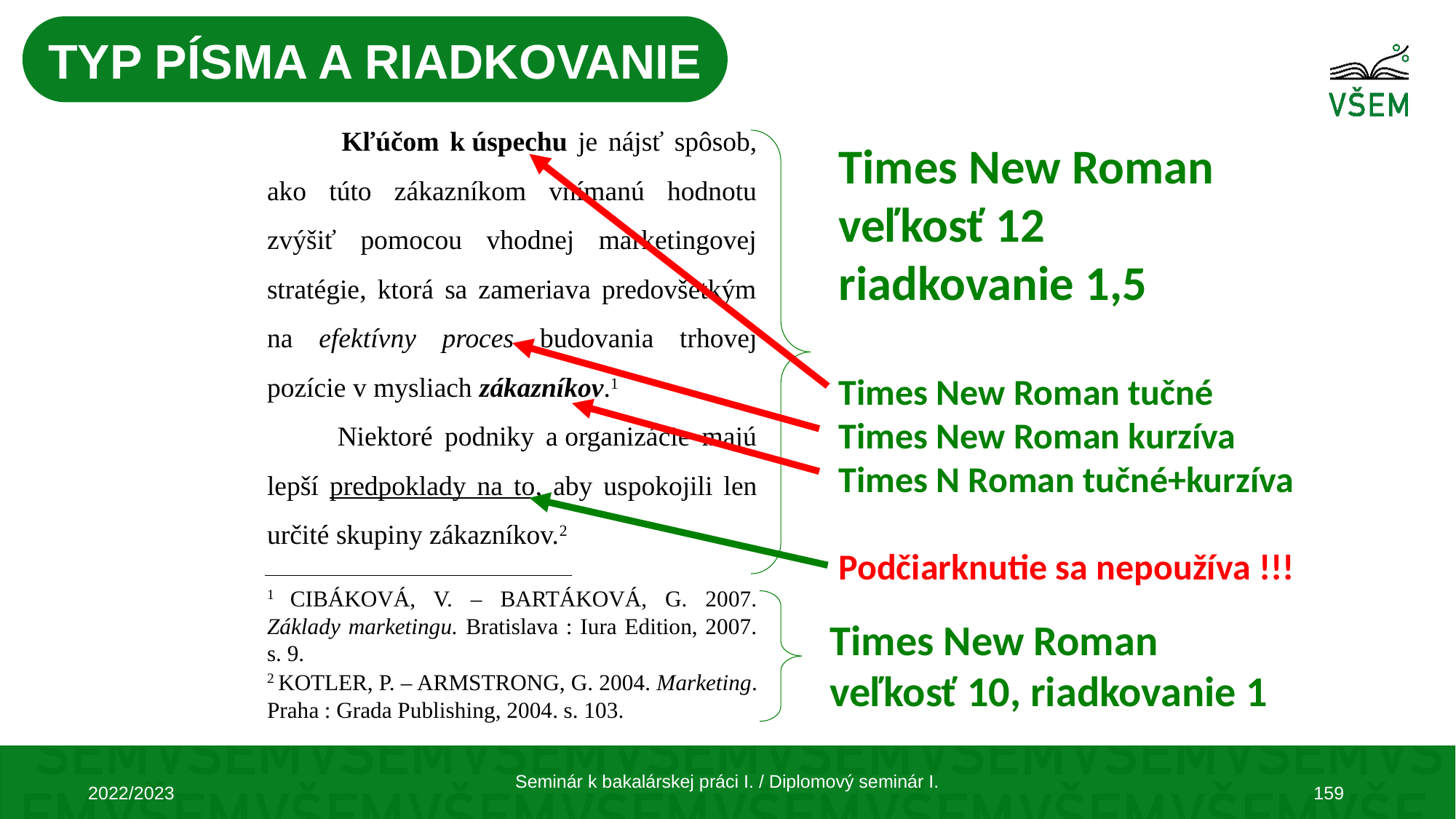

TYP PÍSMA A RIADKOVANIE
       Kľúčom k úspechu je nájsť spôsob, ako túto zákazníkom vnímanú hodnotu zvýšiť pomocou vhodnej marketingovej stratégie, ktorá sa zameriava predovšetkým na efektívny proces budovania trhovej pozície v mysliach zákazníkov.1
      Niektoré podniky a organizácie majú lepší predpoklady na to, aby uspokojili len určité skupiny zákazníkov.2

1 CIBÁKOVÁ, V. – BARTÁKOVÁ, G. 2007. Základy marketingu. Bratislava : Iura Edition, 2007. s. 9.
2 KOTLER, P. – ARMSTRONG, G. 2004. Marketing. Praha : Grada Publishing, 2004. s. 103.

Times New Roman
veľkosť 12
riadkovanie 1,5

Times New Roman tučné
Times New Roman kurzíva
Times N Roman tučné+kurzíva

Podčiarknutie sa nepoužíva !!!

Times New Roman
veľkosť 10, riadkovanie 1
Seminár k bakalárskej práci I. / Diplomový seminár I.
2022/2023
159